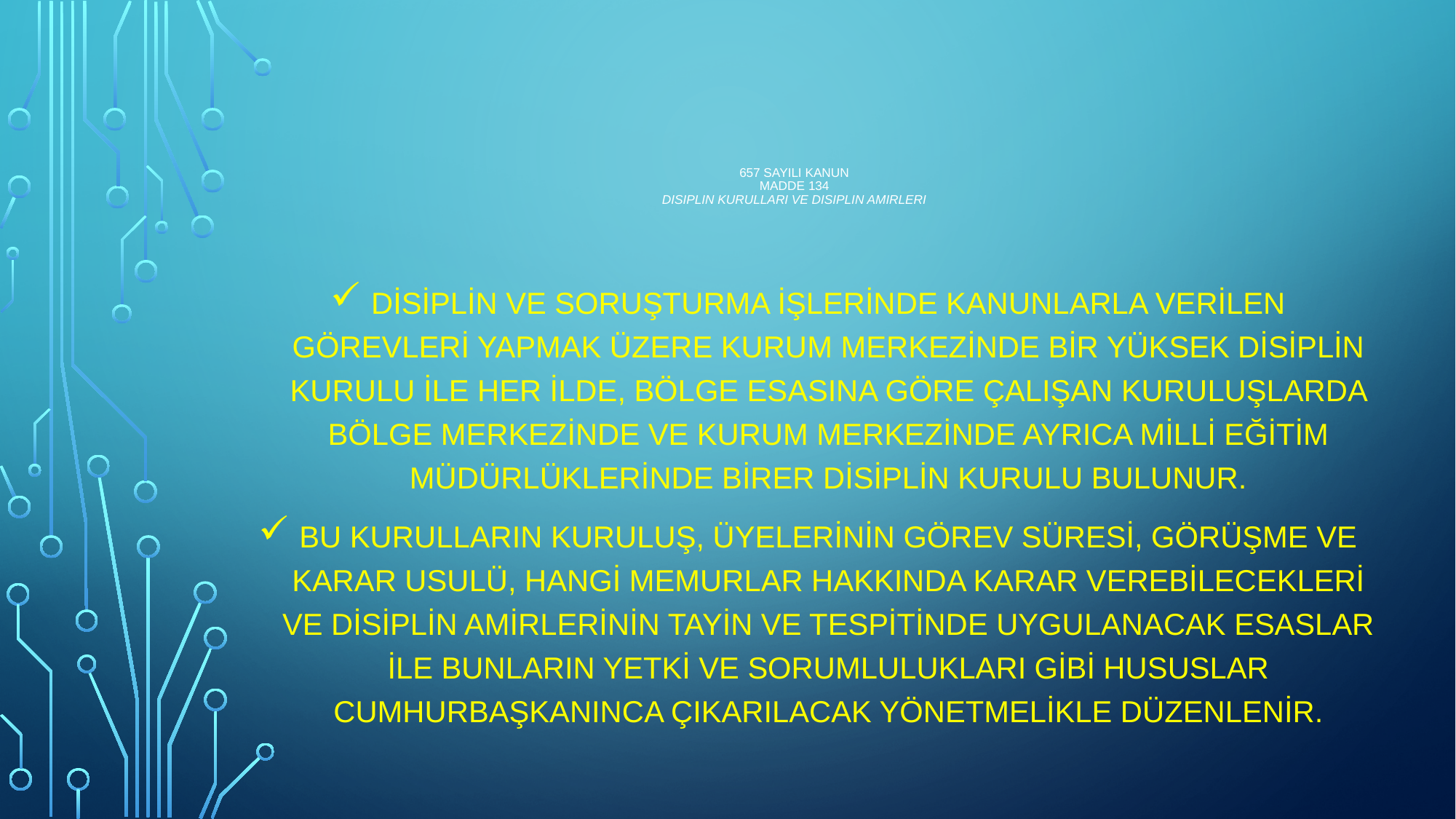

# 657 sayılı kanun MADDE 134 Disiplin kurulları ve disiplin amirleri

Disiplin ve soruşturma işlerinde kanunlarla verilen görevleri yapmak üzere Kurum merkezinde bir Yüksek Disiplin Kurulu ile her ilde, bölge esasına göre çalışan kuruluşlarda bölge merkezinde ve kurum merkezinde ayrıca Milli Eğitim müdürlüklerinde birer Disiplin Kurulu bulunur.
Bu kurulların kuruluş, üyelerinin görev süresi, görüşme ve karar usulü, hangi memurlar hakkında karar verebilecekleri ve disiplin amirlerinin tayin ve tespitinde uygulanacak esaslar ile bunların yetki ve sorumlulukları gibi hususlar Cumhurbaşkanınca çıkarılacak yönetmelikle düzenlenir.